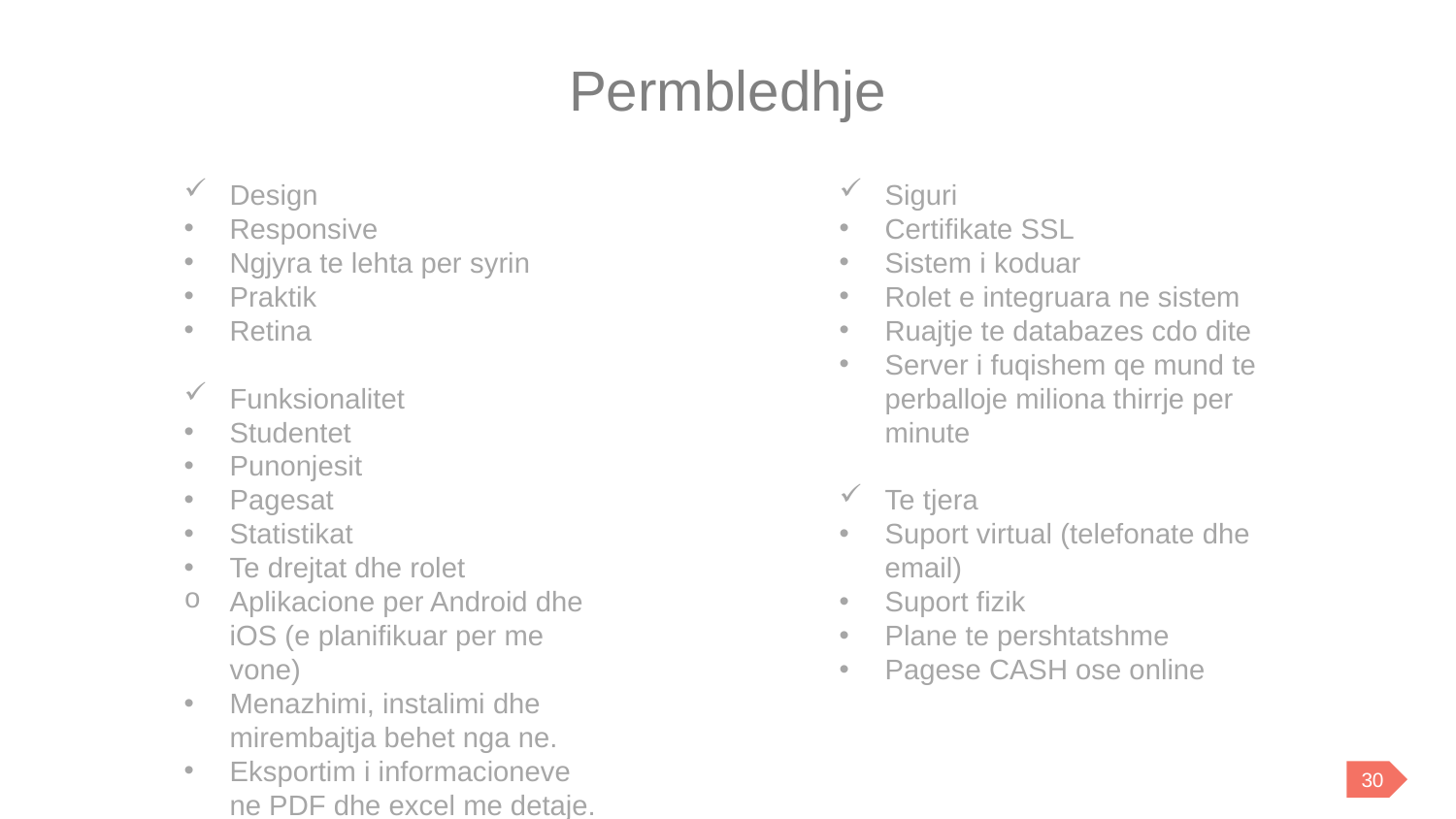

Permbledhje
Design
Responsive
Ngjyra te lehta per syrin
Praktik
Retina

Funksionalitet
Studentet
Punonjesit
Pagesat
Statistikat
Te drejtat dhe rolet
Aplikacione per Android dhe iOS (e planifikuar per me vone)
Menazhimi, instalimi dhe mirembajtja behet nga ne.
Eksportim i informacioneve ne PDF dhe excel me detaje.

Siguri
Certifikate SSL
Sistem i koduar
Rolet e integruara ne sistem
Ruajtje te databazes cdo dite
Server i fuqishem qe mund te perballoje miliona thirrje per minute

Te tjera
Suport virtual (telefonate dhe email)
Suport fizik
Plane te pershtatshme
Pagese CASH ose online

30